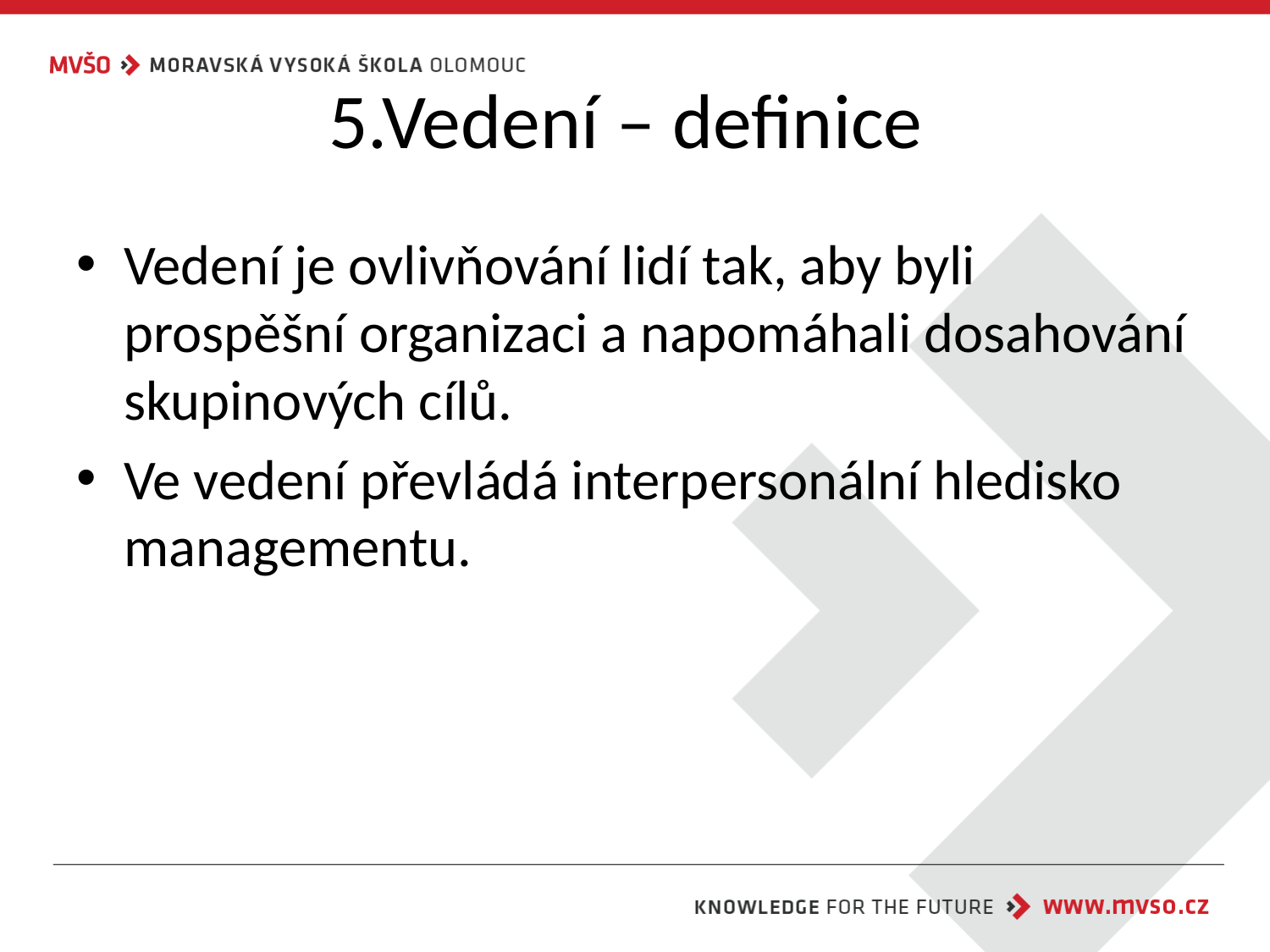

# 5.Vedení – definice
Vedení je ovlivňování lidí tak, aby byli prospěšní organizaci a napomáhali dosahování skupinových cílů.
Ve vedení převládá interpersonální hledisko managementu.